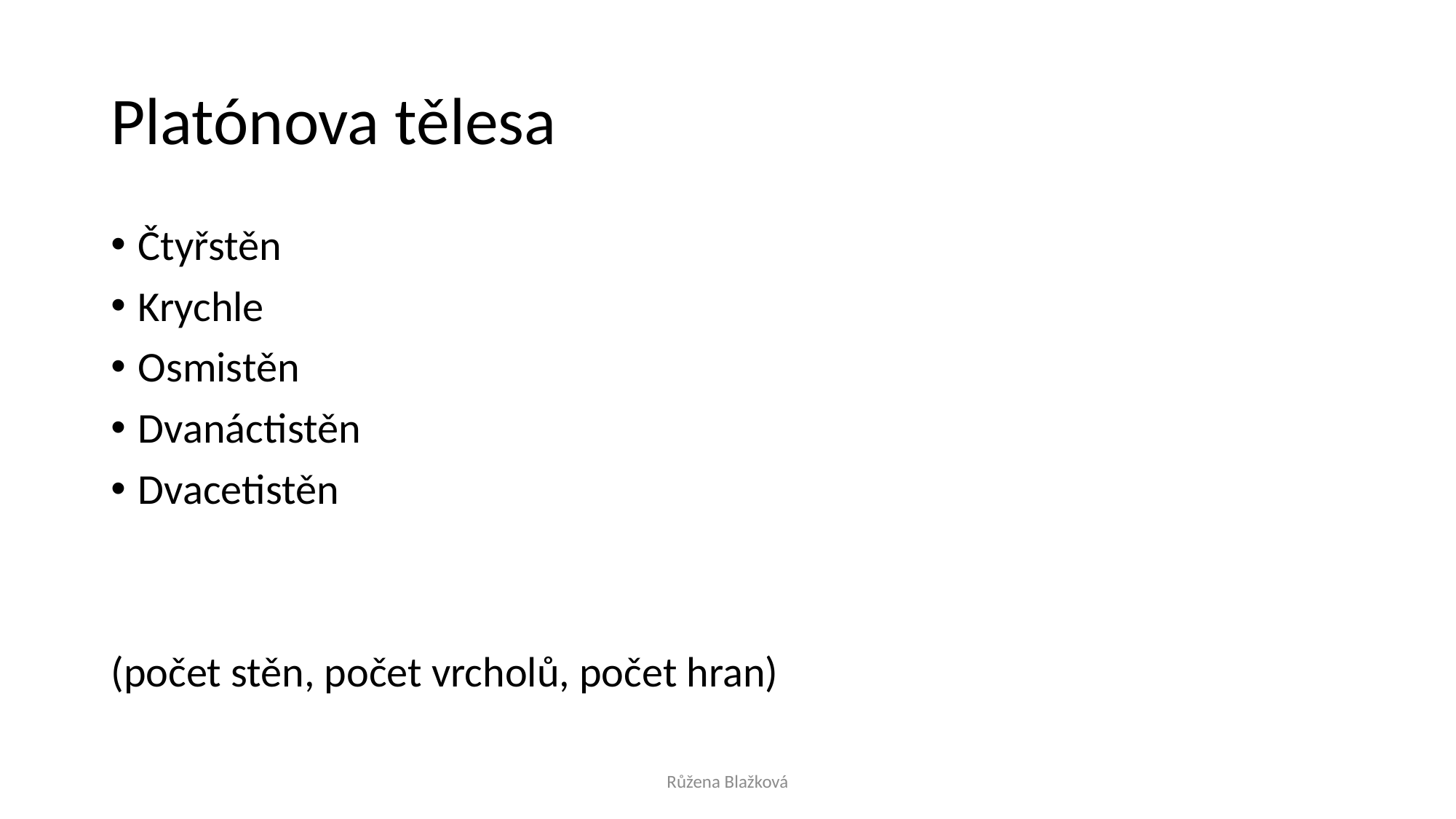

# Platónova tělesa
Čtyřstěn
Krychle
Osmistěn
Dvanáctistěn
Dvacetistěn

(počet stěn, počet vrcholů, počet hran)

Růžena Blažková